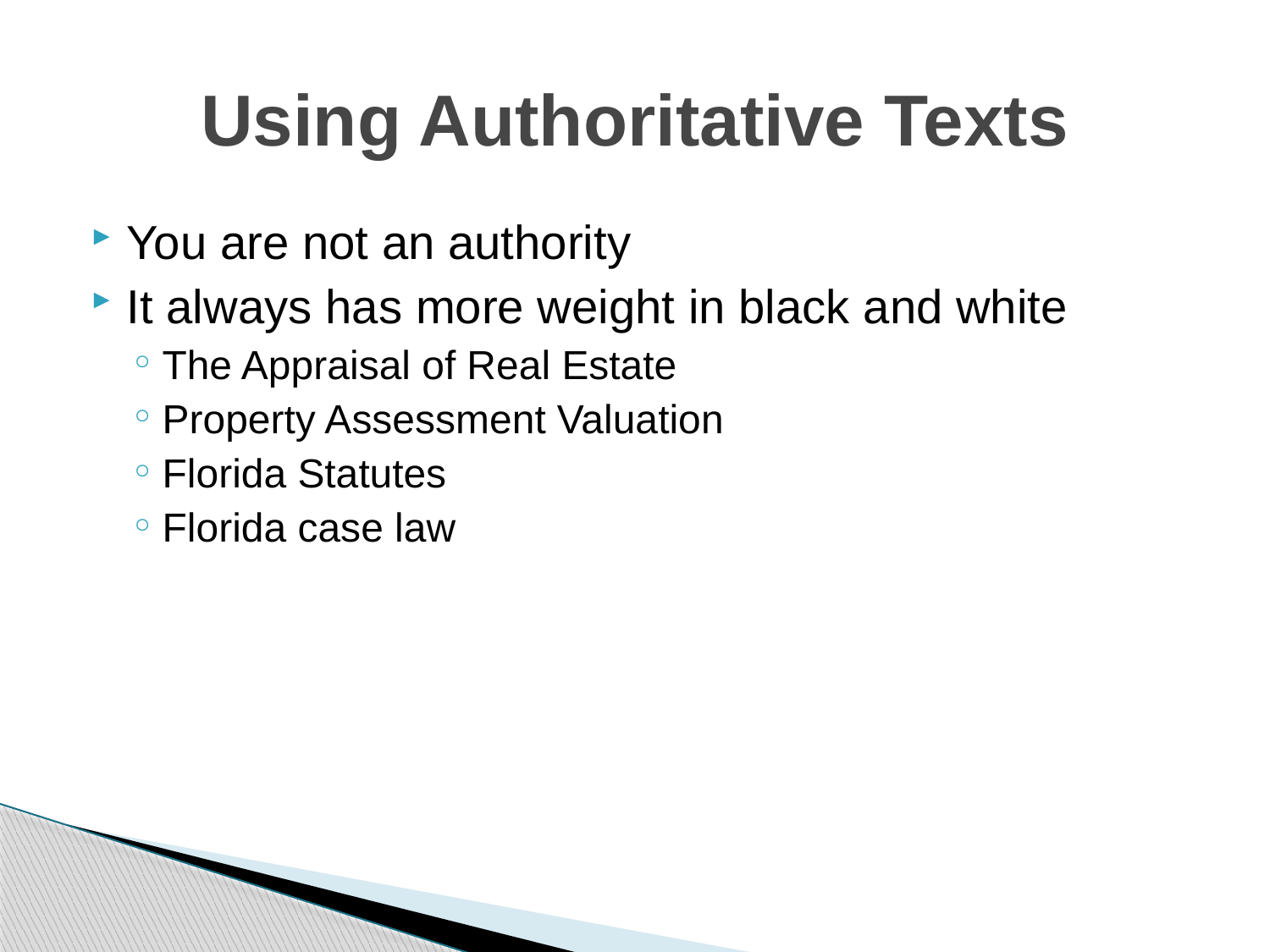

# Using Authoritative Texts
You are not an authority
It always has more weight in black and white
The Appraisal of Real Estate
Property Assessment Valuation
Florida Statutes
Florida case law